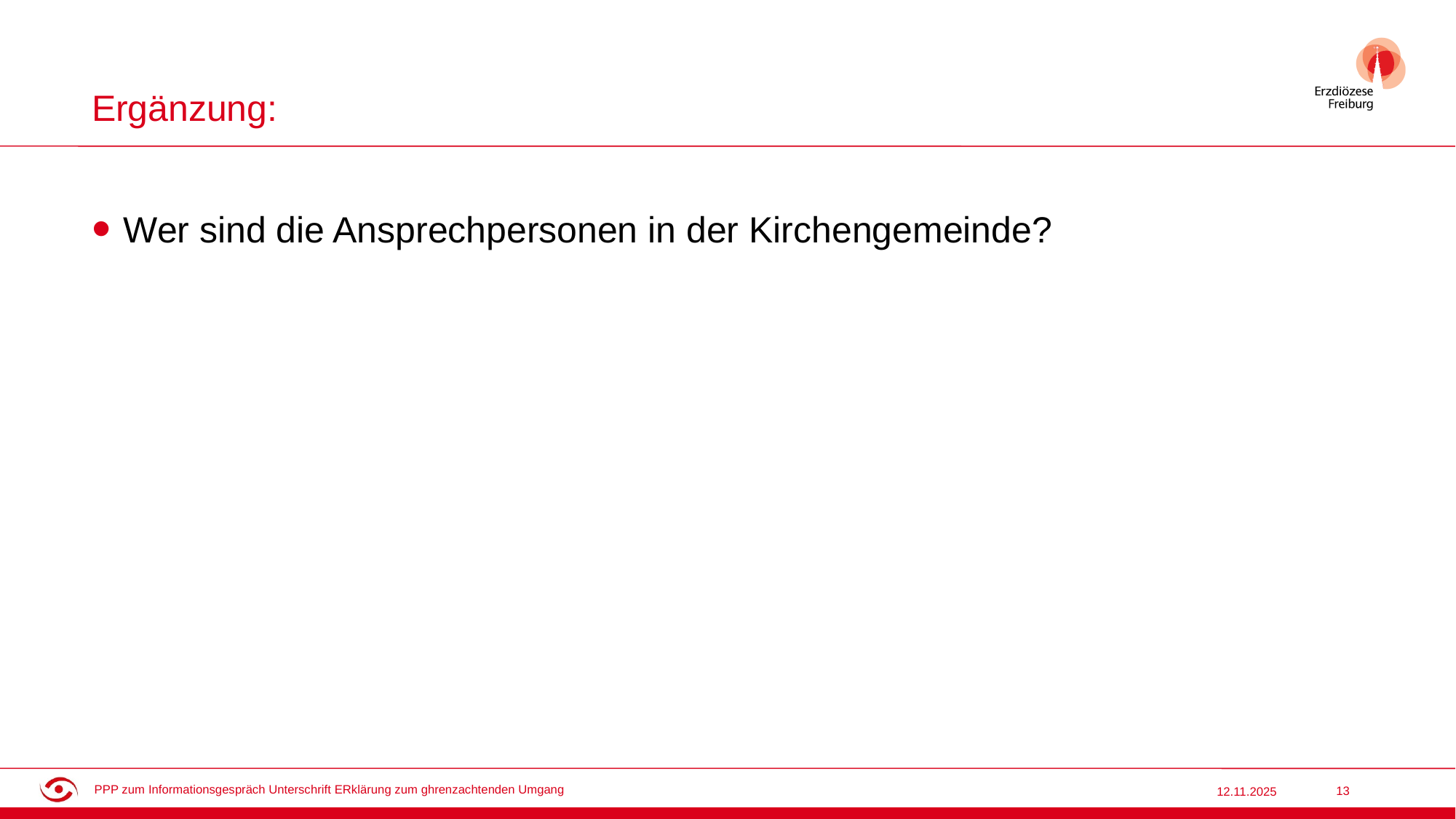

# Ergänzung:
Wer sind die Ansprechpersonen in der Kirchengemeinde?
PPP zum Informationsgespräch Unterschrift ERklärung zum ghrenzachtenden Umgang
12.11.2025